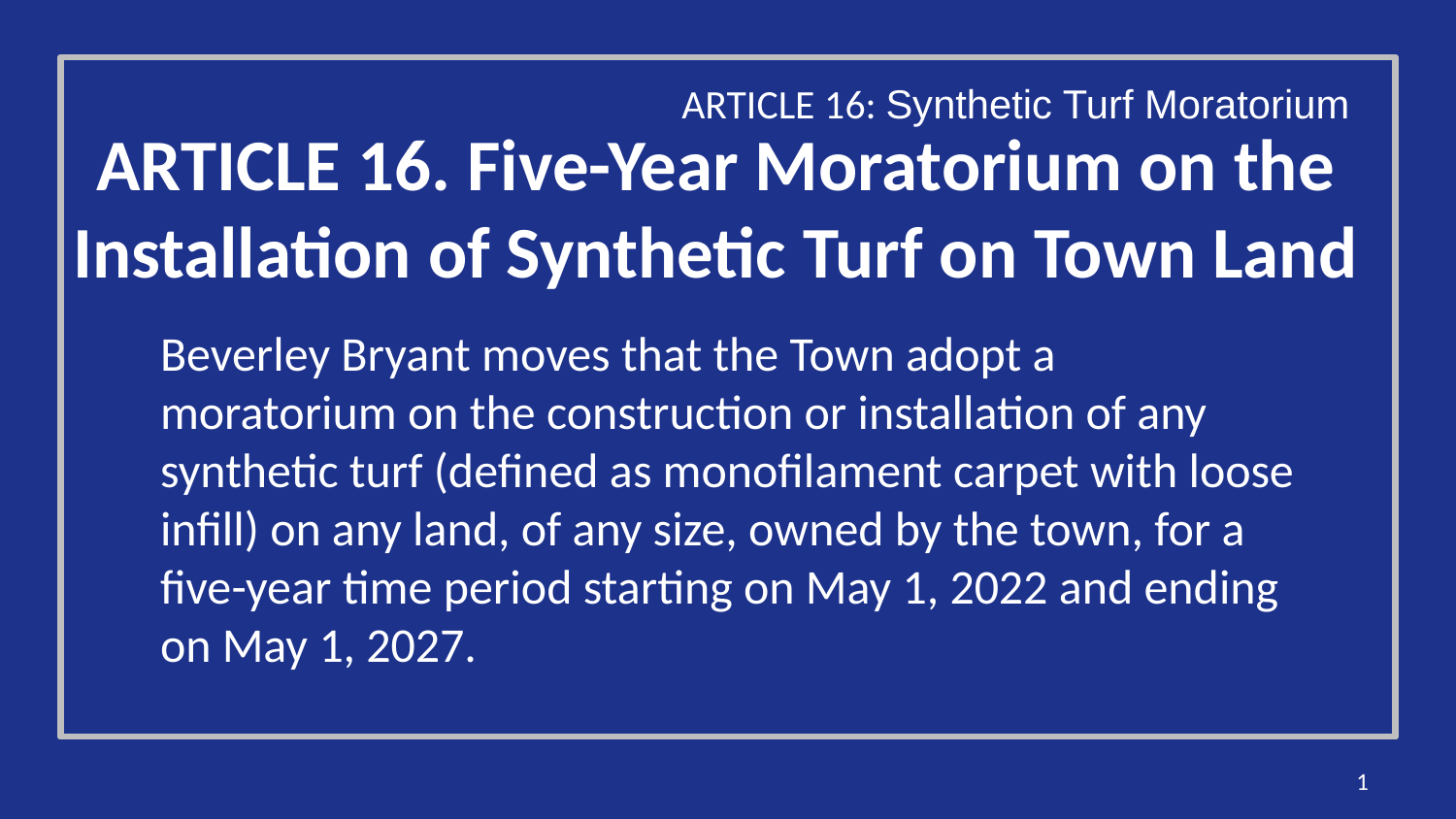

ARTICLE 16: Synthetic Turf Moratorium
# ARTICLE 16. Five-Year Moratorium on the Installation of Synthetic Turf on Town Land
Beverley Bryant moves that the Town adopt a moratorium on the construction or installation of any synthetic turf (defined as monofilament carpet with loose infill) on any land, of any size, owned by the town, for a five-year time period starting on May 1, 2022 and ending on May 1, 2027.
1